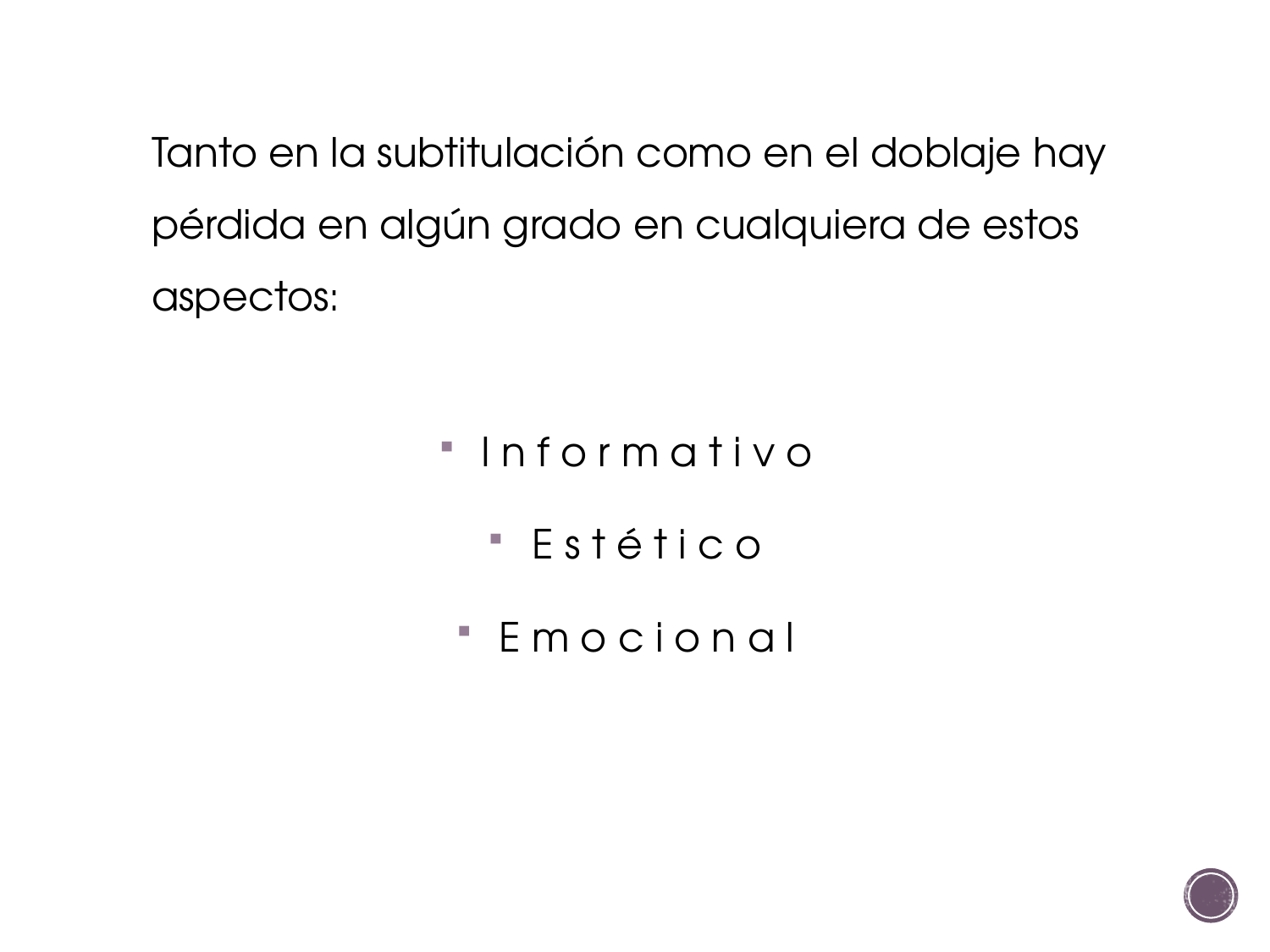

Tanto en la subtitulación como en el doblaje hay pérdida en algún grado en cualquiera de estos aspectos:

I n f o r m a t i v o
E s t é t i c o
E m o c i o n a l